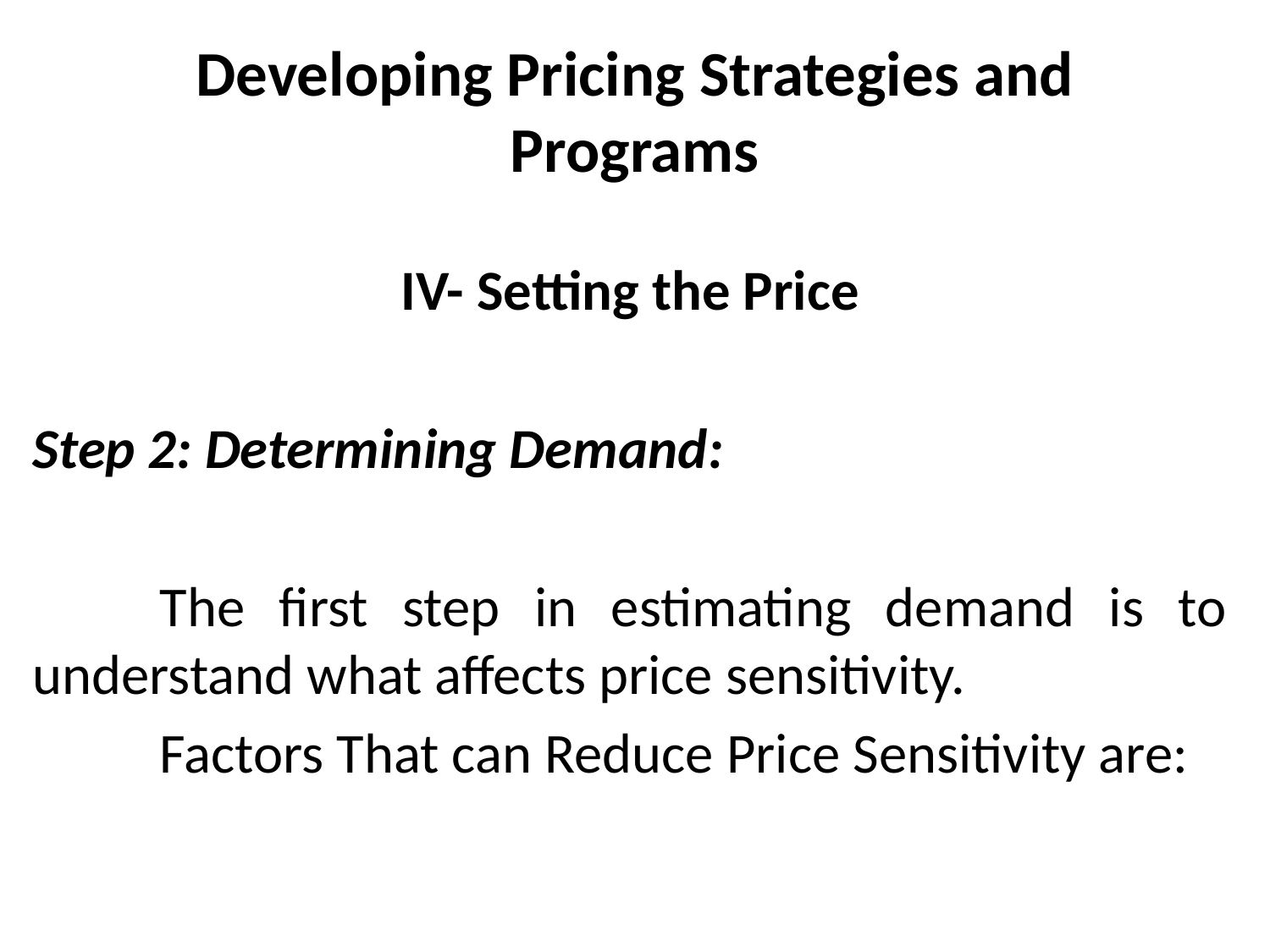

# Developing Pricing Strategies and Programs

IV- Setting the Price

Step 2: Determining Demand:

	The first step in estimating demand is to understand what affects price sensitivity.
	Factors That can Reduce Price Sensitivity are: